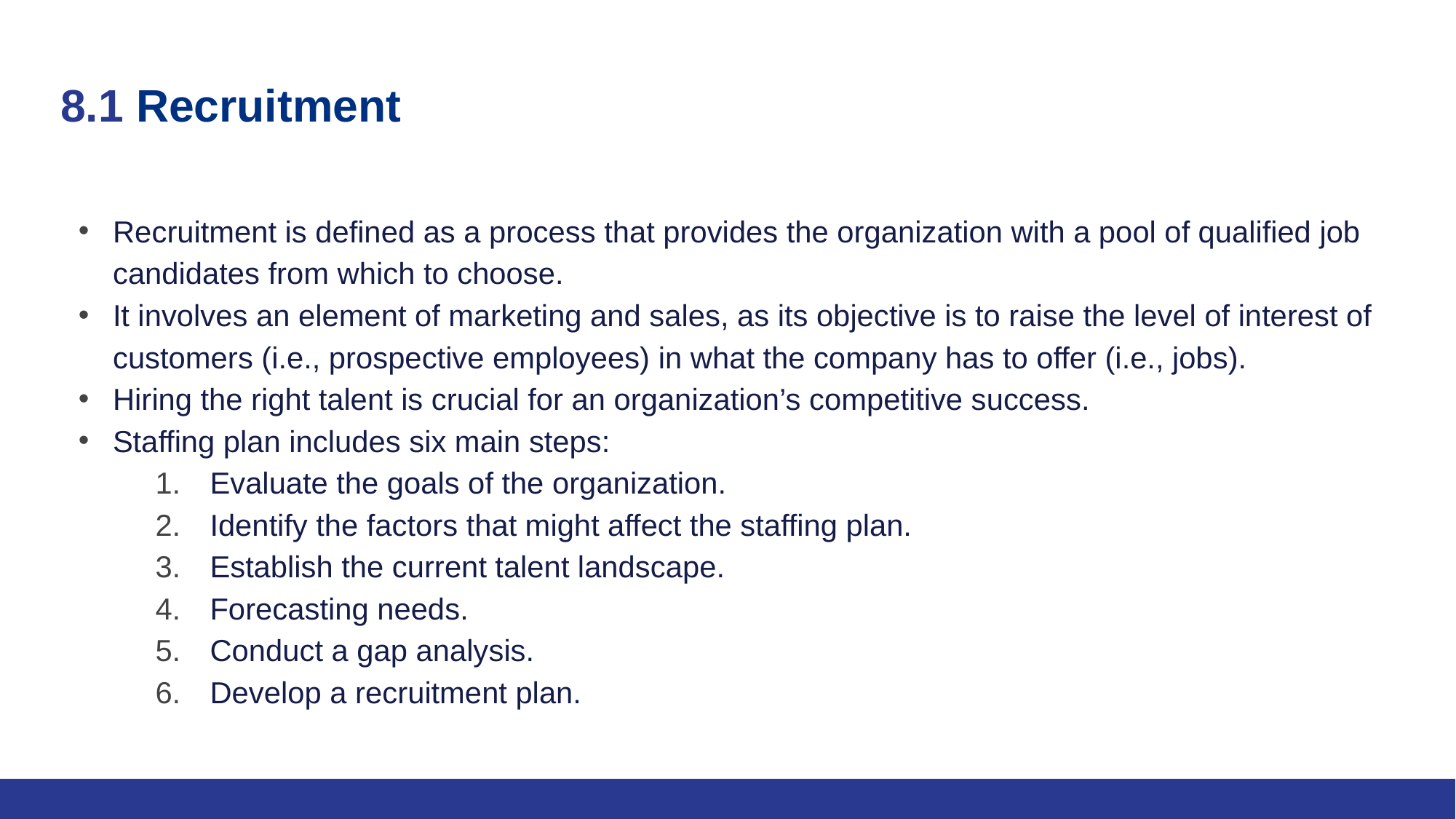

# 8.1 Recruitment
Recruitment is defined as a process that provides the organization with a pool of qualified job candidates from which to choose.
It involves an element of marketing and sales, as its objective is to raise the level of interest of customers (i.e., prospective employees) in what the company has to offer (i.e., jobs).
Hiring the right talent is crucial for an organization’s competitive success.
Staffing plan includes six main steps:
Evaluate the goals of the organization.
Identify the factors that might affect the staffing plan.
Establish the current talent landscape.
Forecasting needs.
Conduct a gap analysis.
Develop a recruitment plan.